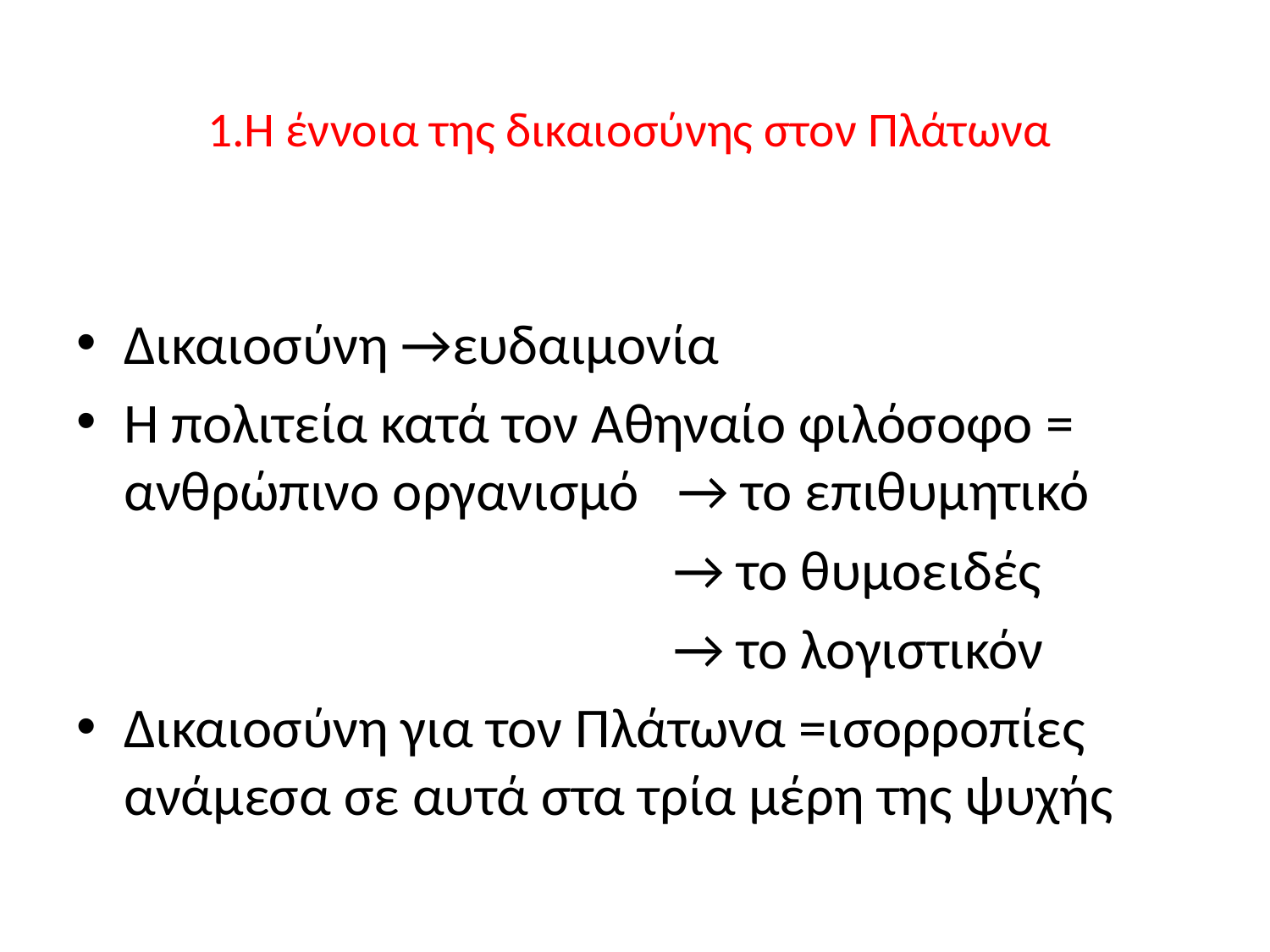

# 1.Η έννοια της δικαιοσύνης στον Πλάτωνα

Δικαιοσύνη →ευδαιμονία
Η πολιτεία κατά τον Αθηναίο φιλόσοφο = ανθρώπινο οργανισμό   → το επιθυμητικό
                                               → το θυμοειδές
                                               → το λογιστικόν
Δικαιοσύνη για τον Πλάτωνα =ισορροπίες ανάμεσα σε αυτά στα τρία μέρη της ψυχής